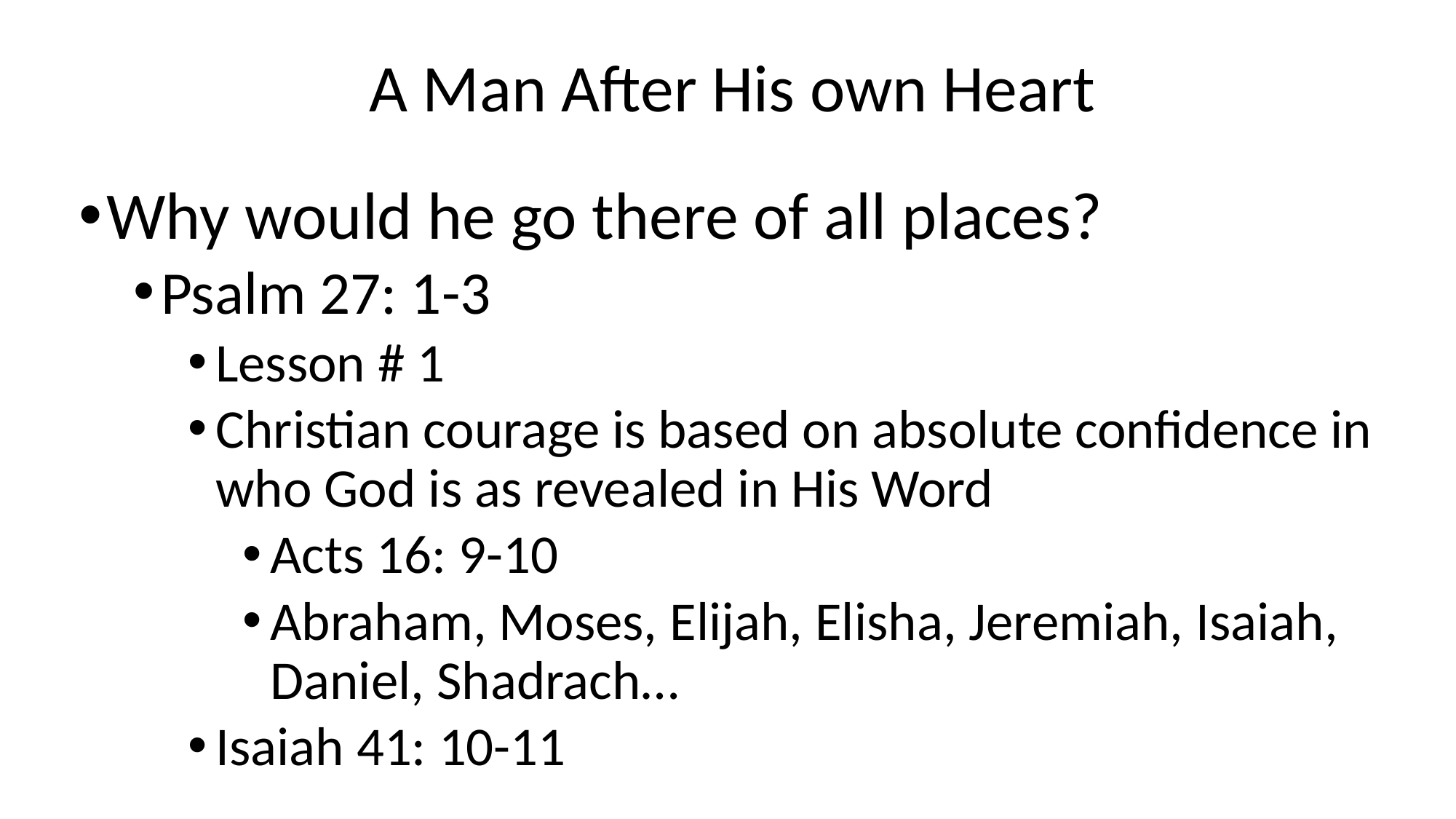

# A Man After His own Heart
Why would he go there of all places?
Psalm 27: 1-3
Lesson # 1
Christian courage is based on absolute confidence in who God is as revealed in His Word
Acts 16: 9-10
Abraham, Moses, Elijah, Elisha, Jeremiah, Isaiah, Daniel, Shadrach…
Isaiah 41: 10-11